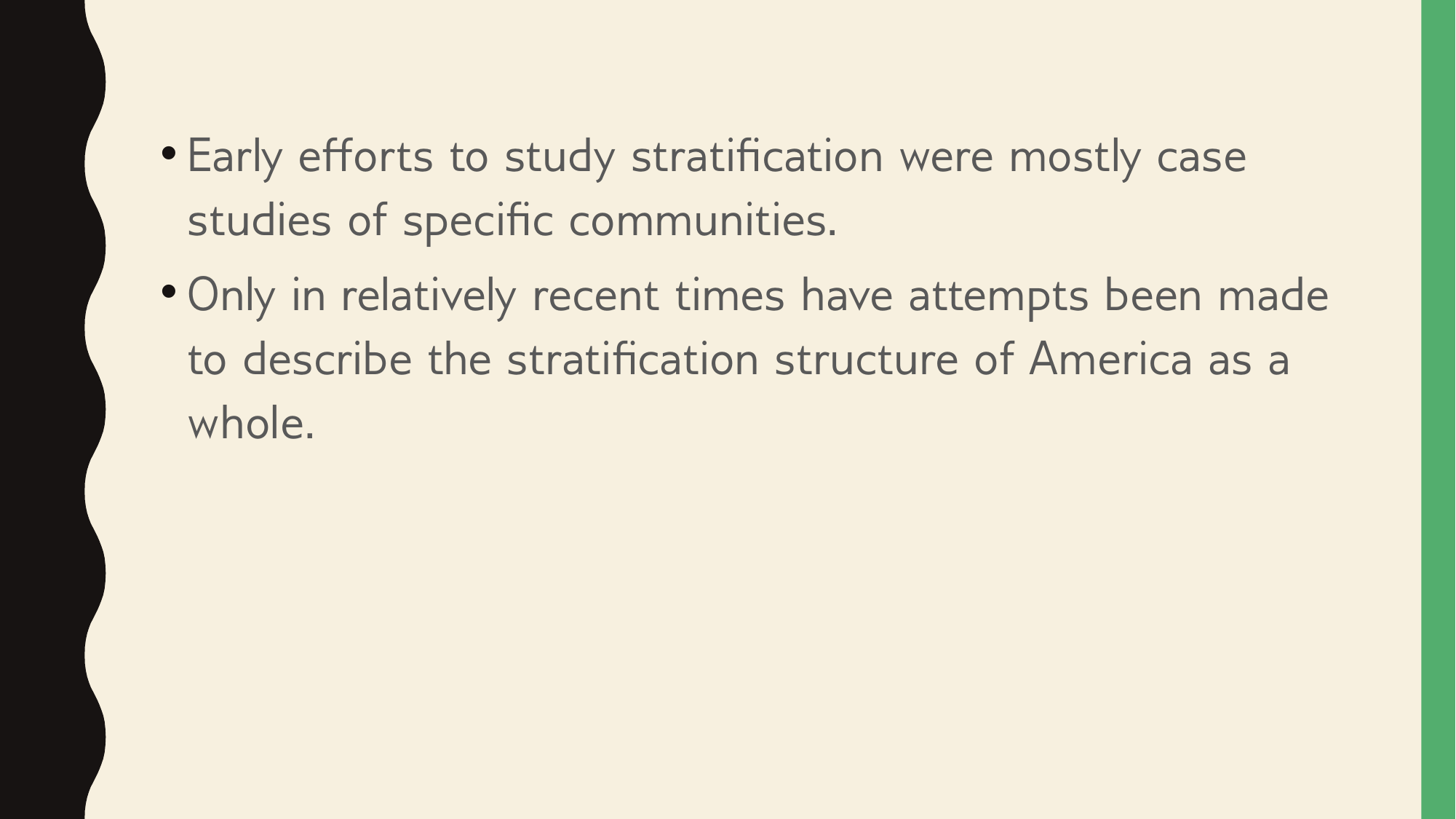

#
Early efforts to study stratification were mostly case studies of specific communities.
Only in relatively recent times have attempts been made to describe the stratification structure of America as a whole.